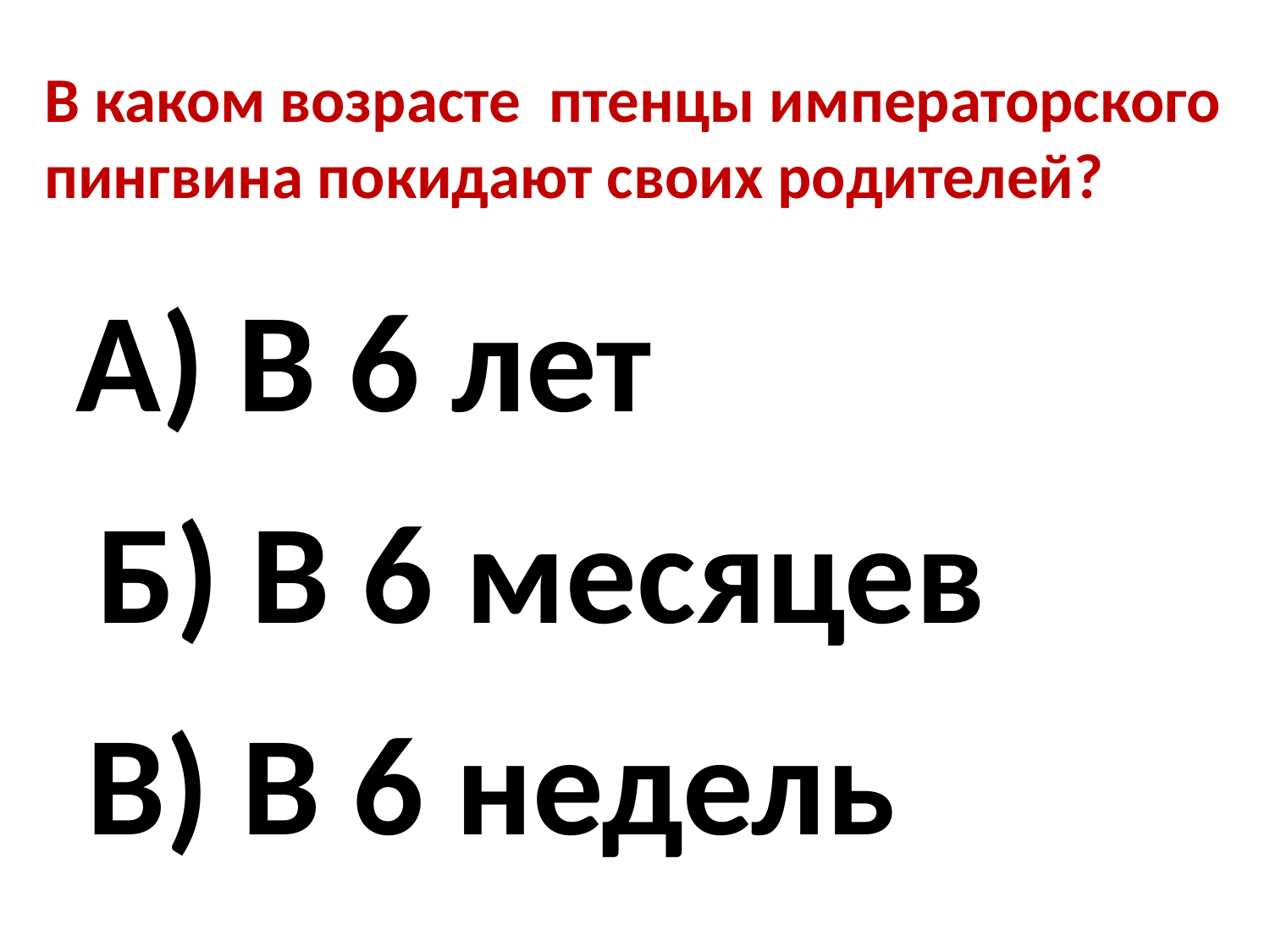

В каком возрасте  птенцы императорского пингвина покидают своих родителей?
А) В 6 лет
Б) В 6 месяцев
В) В 6 недель